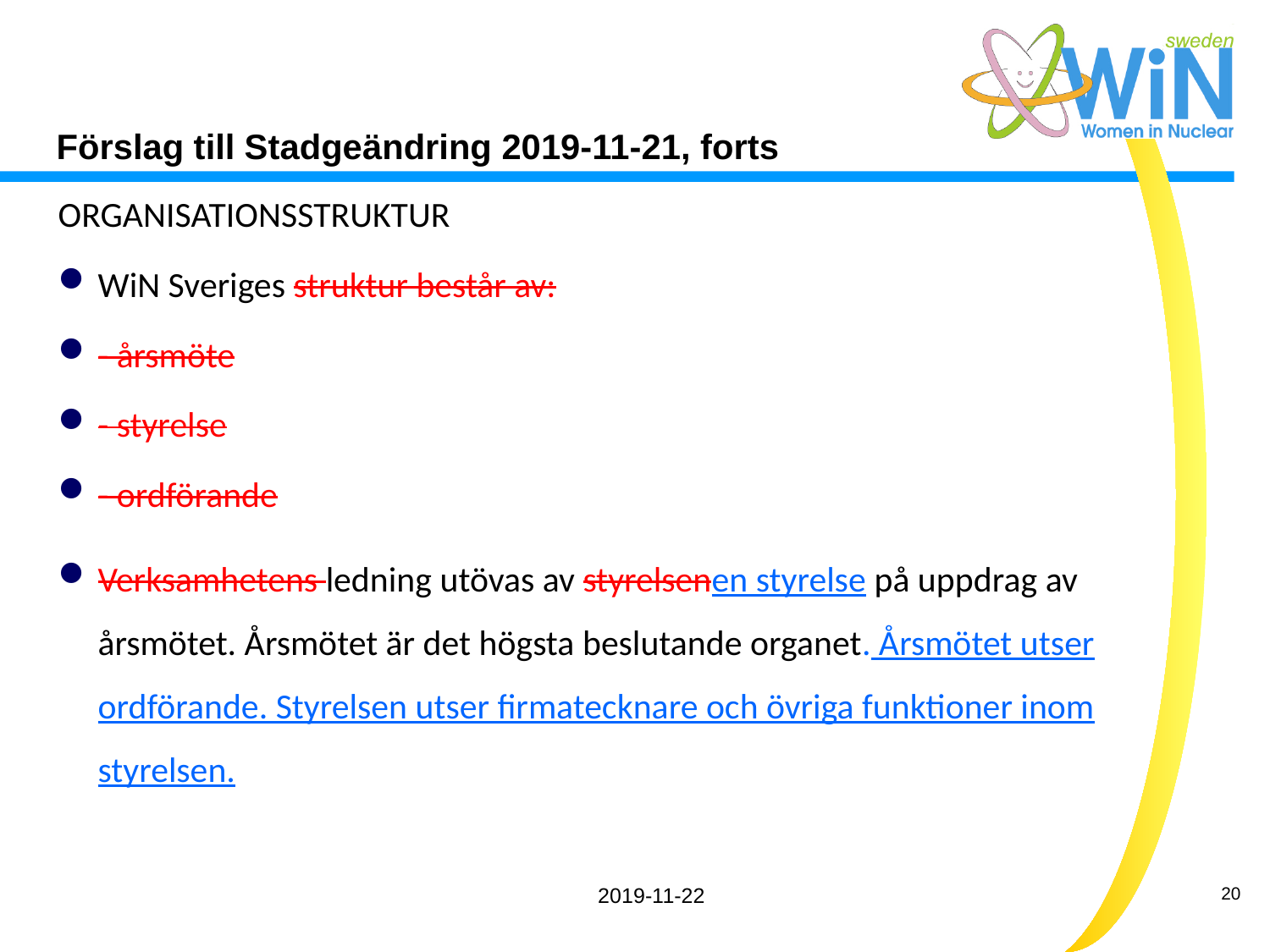

# Förslag till Stadgeändring 2019-11-21, forts
ORGANISATIONSSTRUKTUR
WiN Sveriges struktur består av:
- årsmöte
- styrelse
- ordförande
Verksamhetens ledning utövas av styrelsenen styrelse på uppdrag av årsmötet. Årsmötet är det högsta beslutande organet. Årsmötet utser ordförande. Styrelsen utser firmatecknare och övriga funktioner inom styrelsen.
2019-11-22